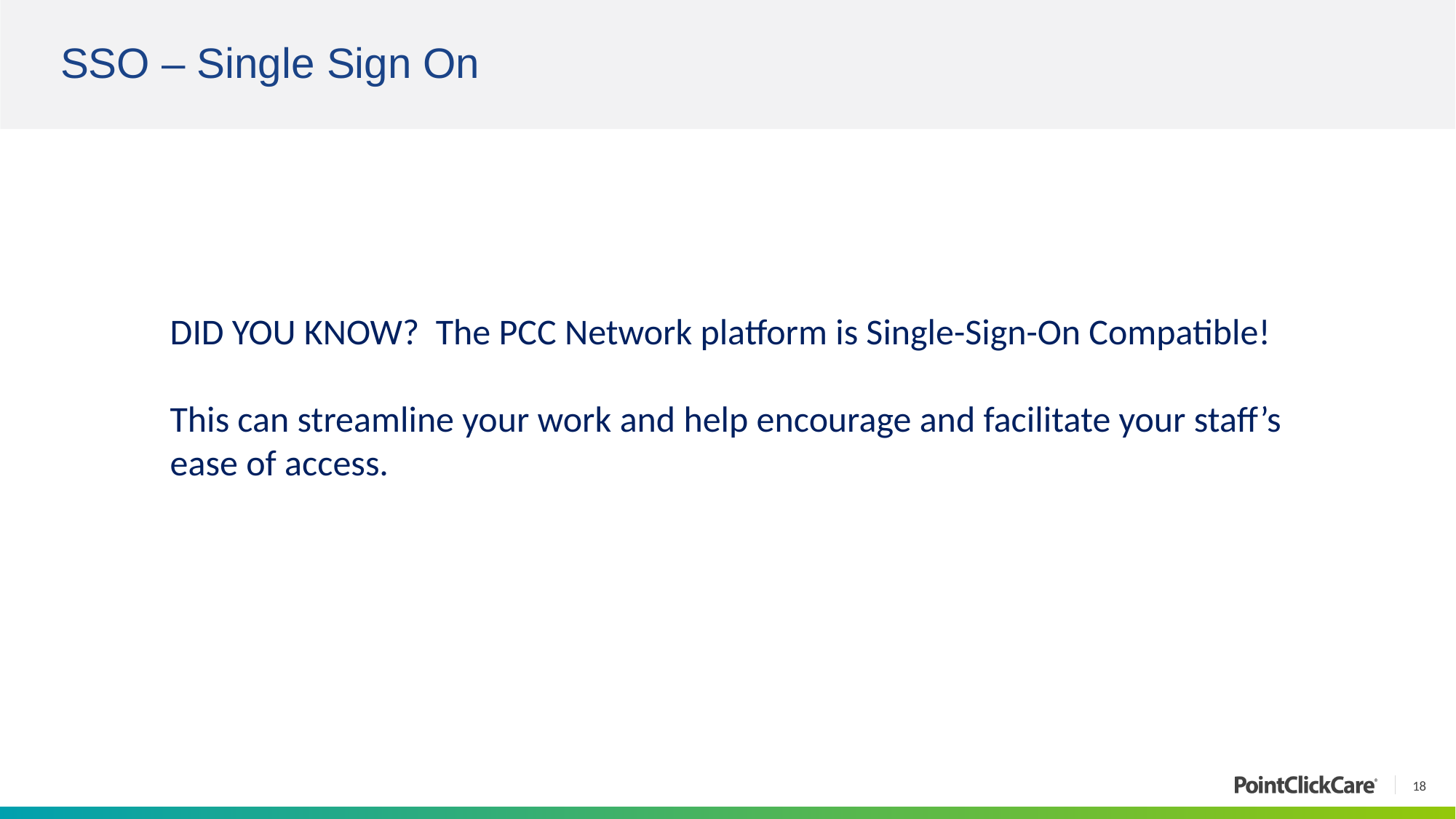

# SSO – Single Sign On

DID YOU KNOW?  The PCC Network platform is Single-Sign-On Compatible!

This can streamline your work and help encourage and facilitate your staff’s ease of access.